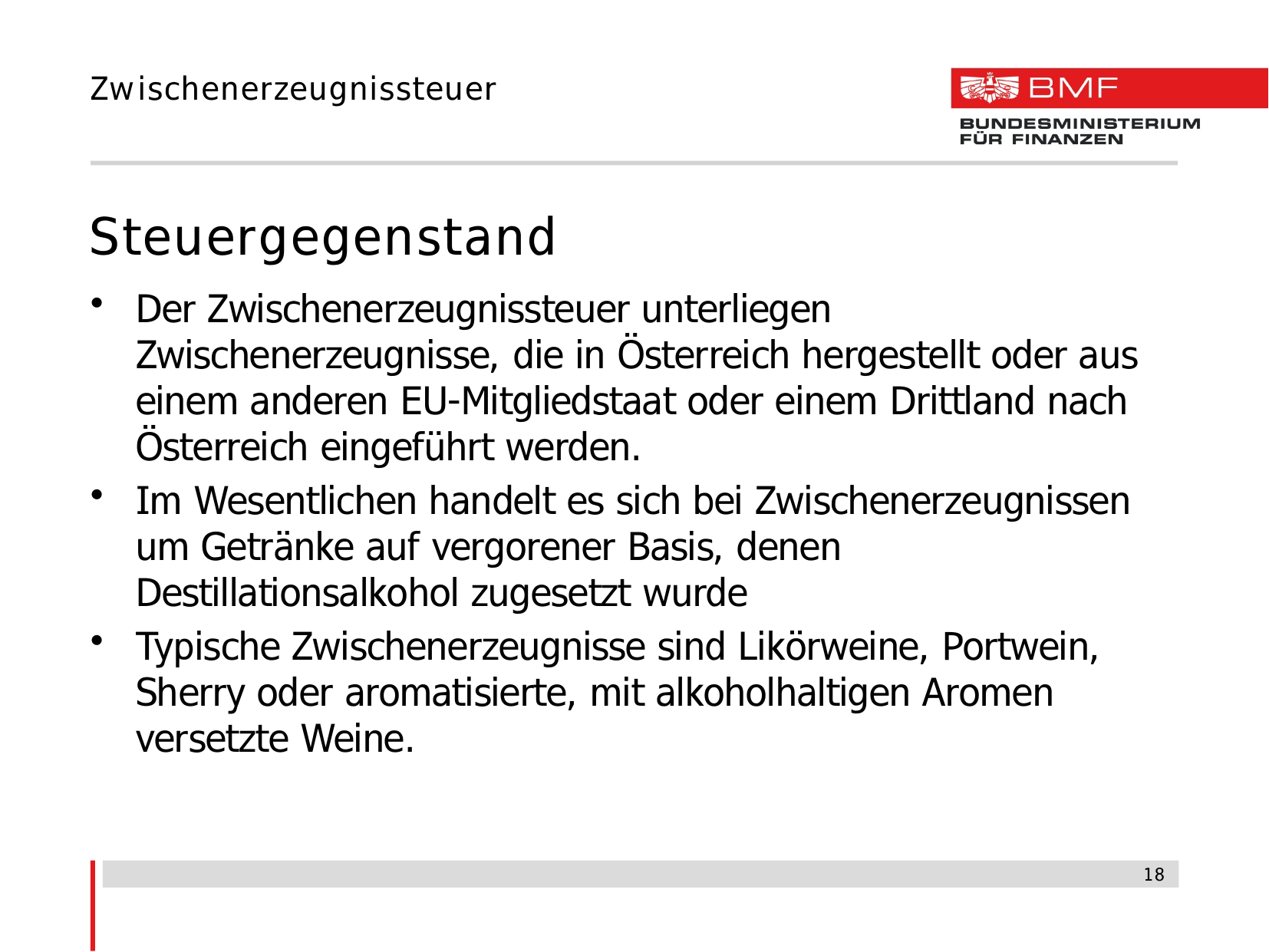

# Zwischenerzeugnissteuer
Steuergegenstand
Der Zwischenerzeugnissteuer unterliegen Zwischenerzeugnisse, die in Österreich hergestellt oder aus einem anderen EU-Mitgliedstaat oder einem Drittland nach Österreich eingeführt werden.
Im Wesentlichen handelt es sich bei Zwischenerzeugnissen um Getränke auf vergorener Basis, denen Destillationsalkohol zugesetzt wurde
Typische Zwischenerzeugnisse sind Likörweine, Portwein, Sherry oder aromatisierte, mit alkoholhaltigen Aromen versetzte Weine.

18